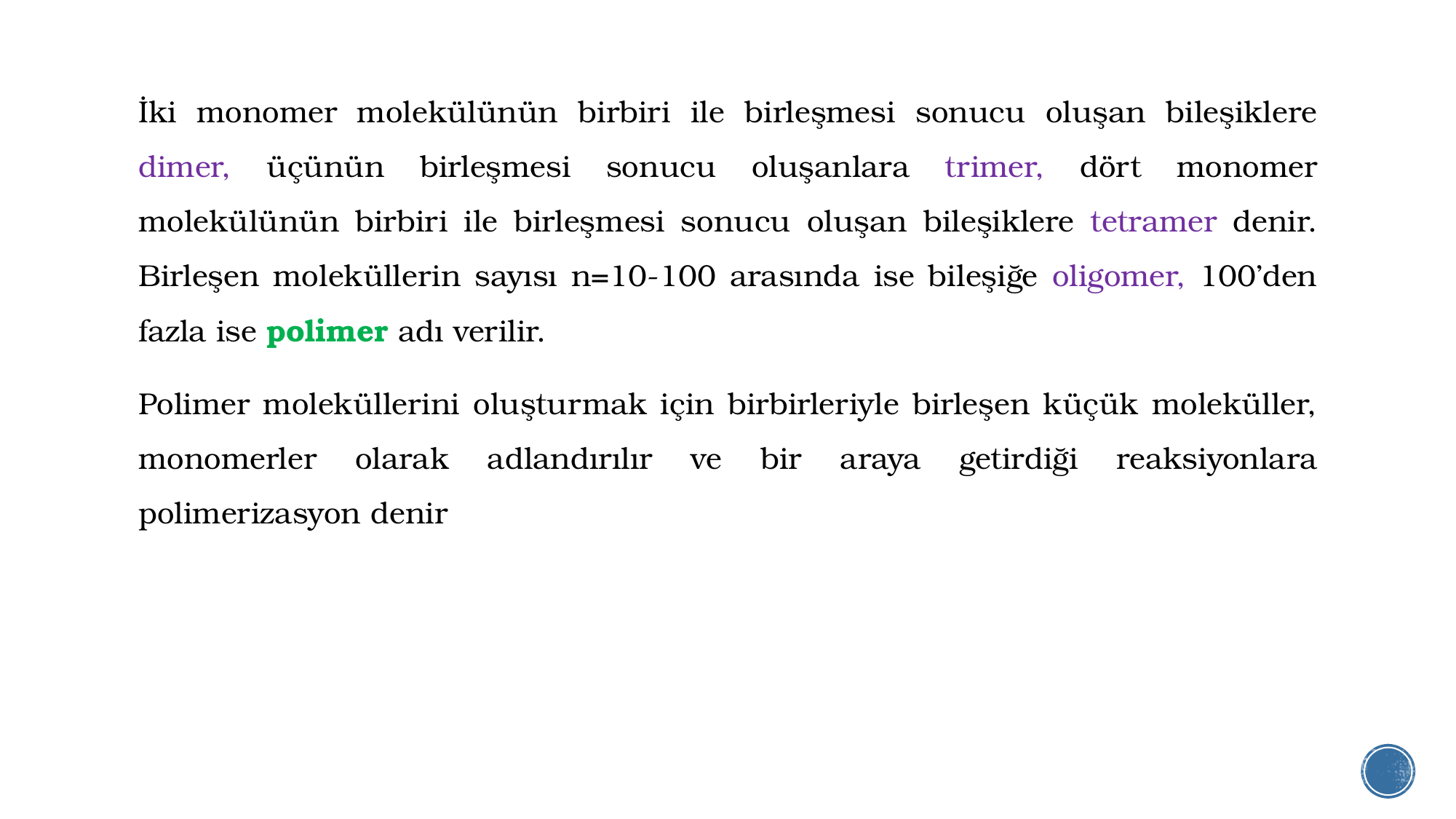

İki monomer molekülünün birbiri ile birleşmesi sonucu oluşan bileşiklere dimer, üçünün birleşmesi sonucu oluşanlara trimer, dört monomer molekülünün birbiri ile birleşmesi sonucu oluşan bileşiklere tetramer denir. Birleşen moleküllerin sayısı n=10-100 arasında ise bileşiğe oligomer, 100’den fazla ise polimer adı verilir.
Polimer moleküllerini oluşturmak için birbirleriyle birleşen küçük moleküller, monomerler olarak adlandırılır ve bir araya getirdiği reaksiyonlara polimerizasyon denir